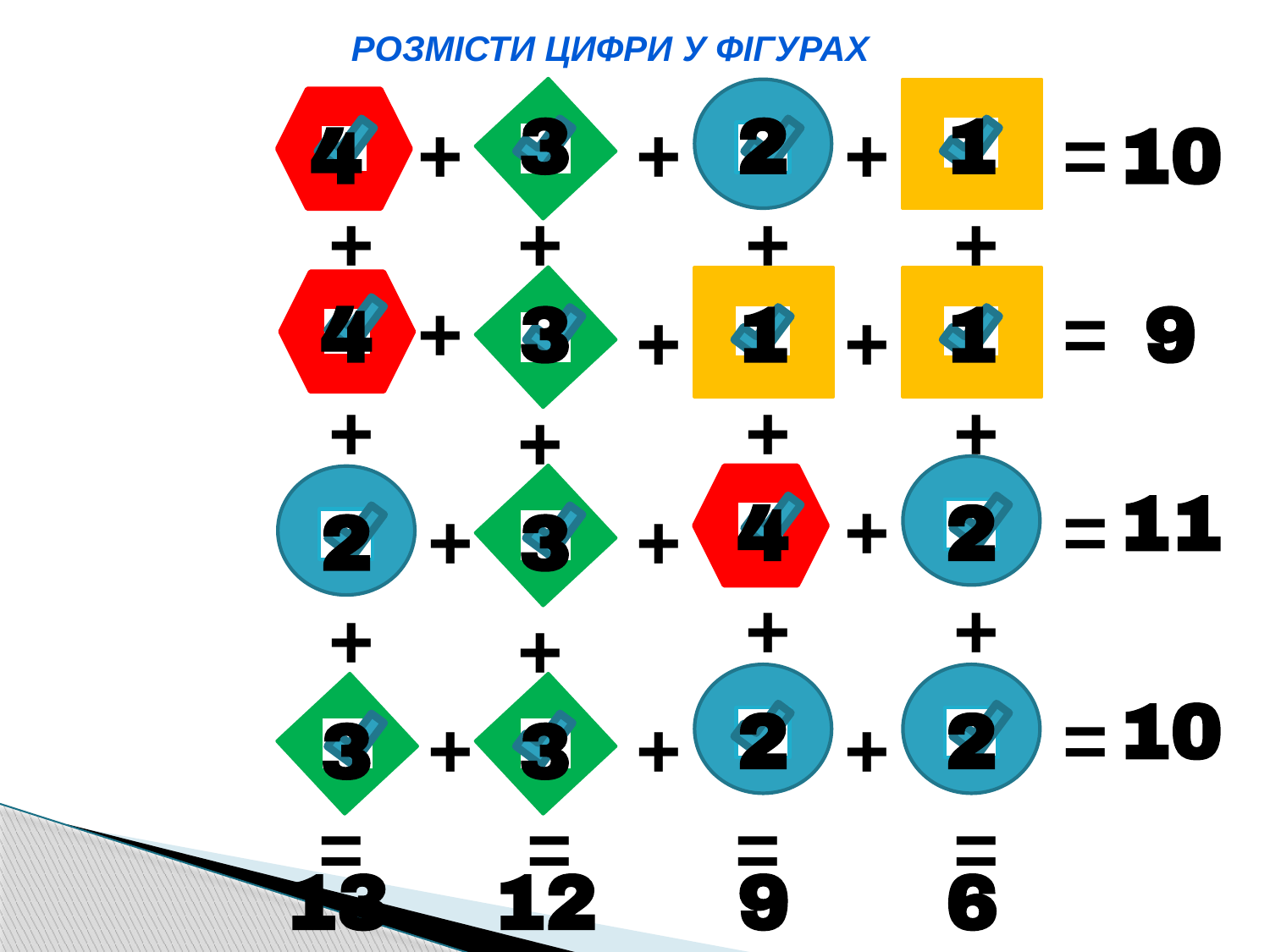

Розмісти цифри у фігурах

3
2
1
4
+

+
+
=
10

+
+
+
+

4
+
3
1
1
=
9

+
+

+
+
+
+

11
4
+
2
=
2
+

3
+

+
+
+
+

10
2
2
=

3
+

3
+
+

=
=
=
=
13
12
9
6